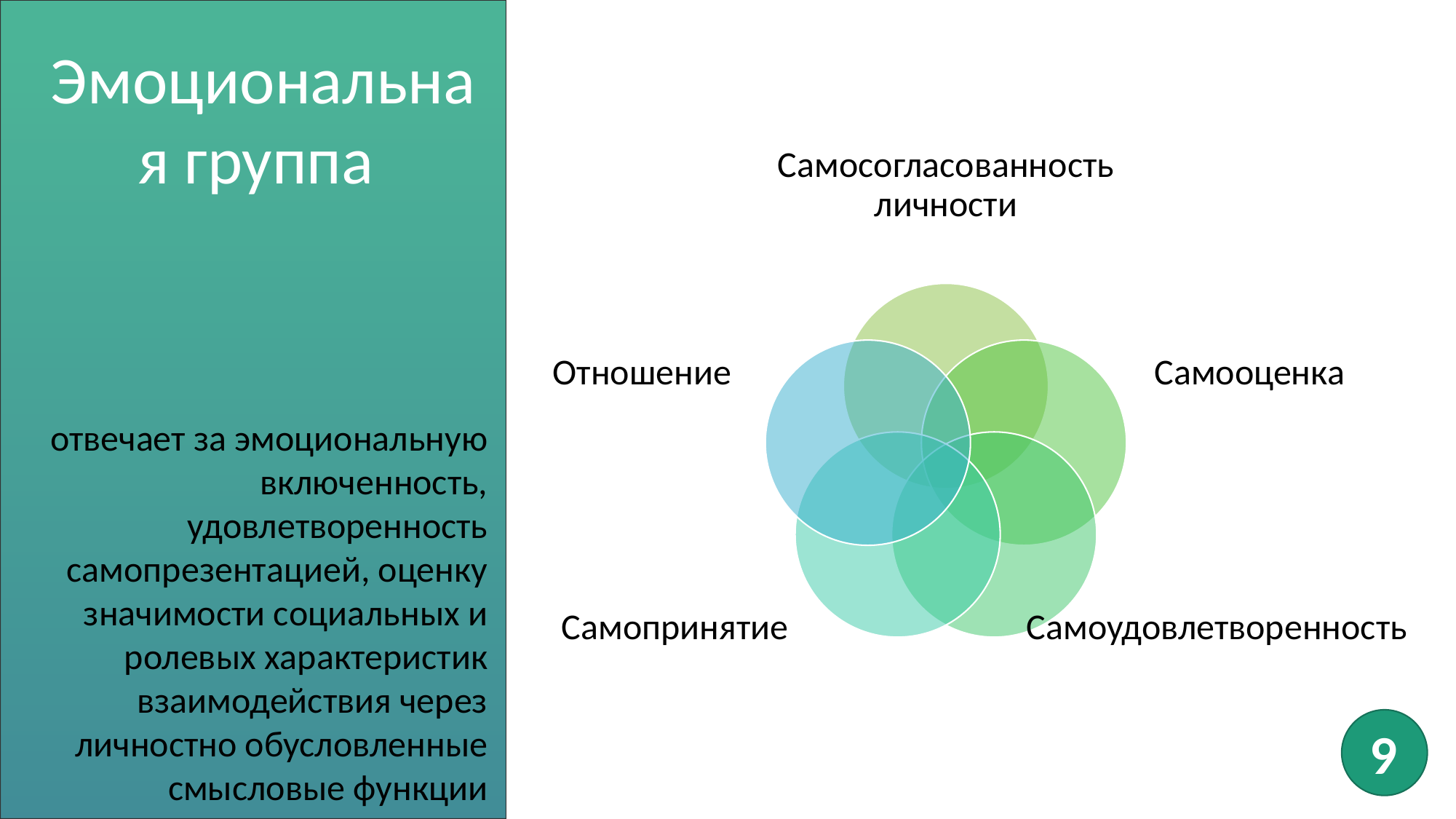

Эмоциональная группа
Самосогласованность личности
Самооценка
Самоудовлетворенность
Самопринятие
Отношение
отвечает за эмоциональную включенность, удовлетворенность самопрезентацией, оценку значимости социальных и ролевых характеристик взаимодействия через личностно обусловленные смысловые функции

9